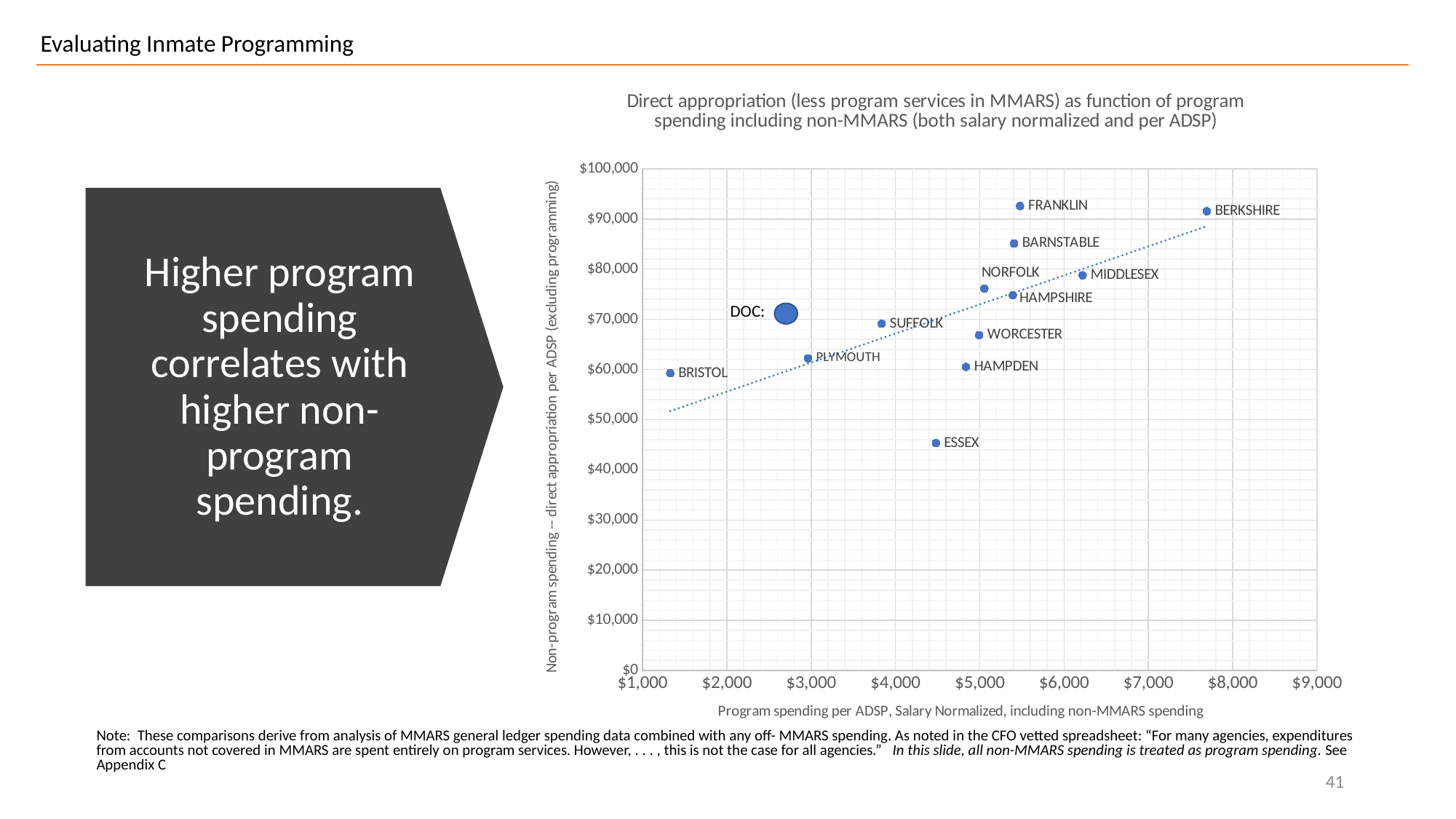

Evaluating Inmate Programming

### Chart: Direct appropriation (less program services in MMARS) as function of program spending including non-MMARS (both salary normalized and per ADSP)

| Category | Y-Values |
|---|---|
DOC:

# Higher program spending correlates with higher non-program spending.
Note:  These comparisons derive from analysis of MMARS general ledger spending data combined with any off- MMARS spending. As noted in the CFO vetted spreadsheet: “For many agencies, expenditures from accounts not covered in MMARS are spent entirely on program services. However, . . . , this is not the case for all agencies.”   In this slide, all non-MMARS spending is treated as program spending. See Appendix C
41